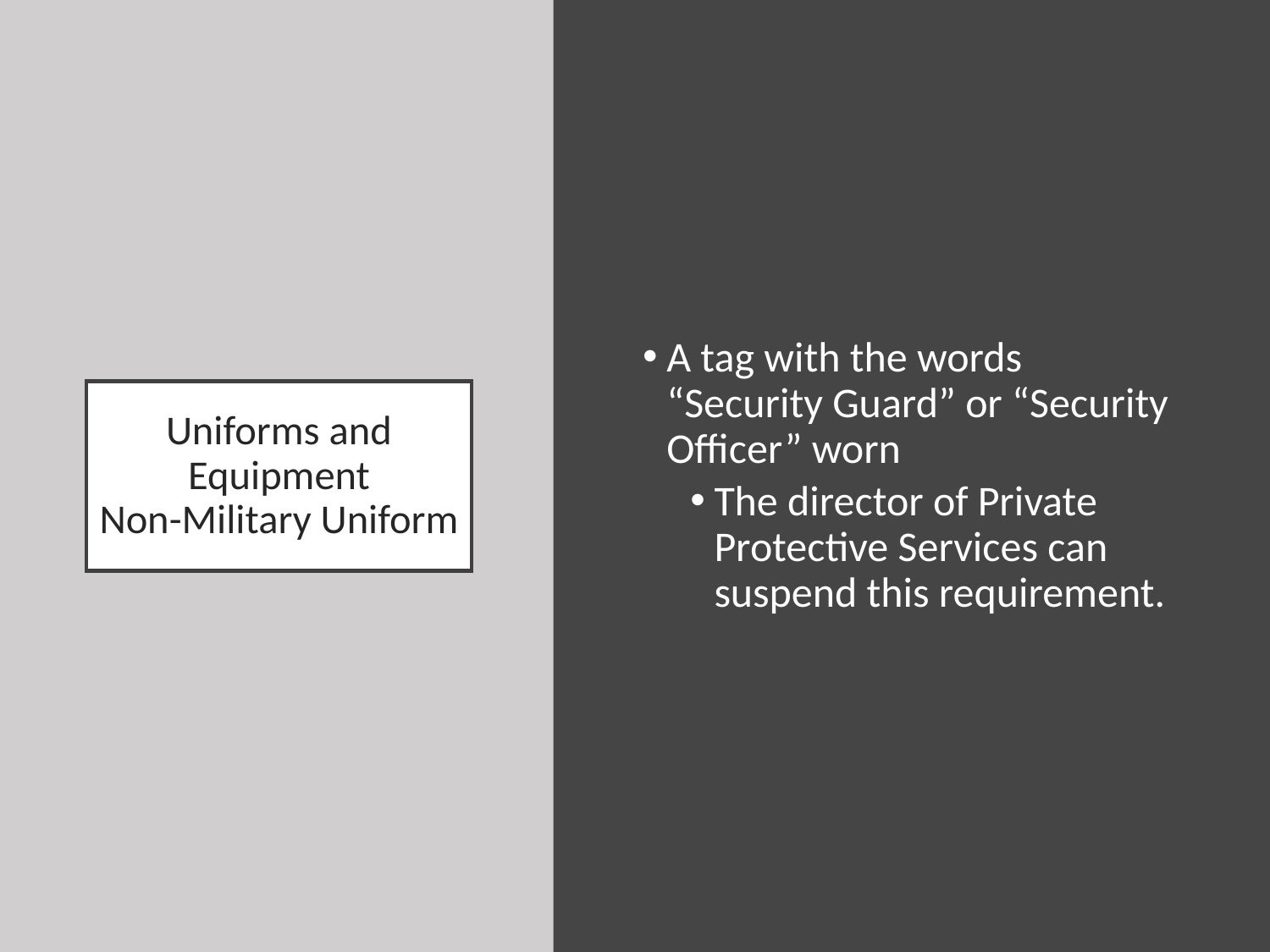

A tag with the words “Security Guard” or “Security Officer” worn
The director of Private Protective Services can suspend this requirement.
# Uniforms and Equipment Non-Military Uniform